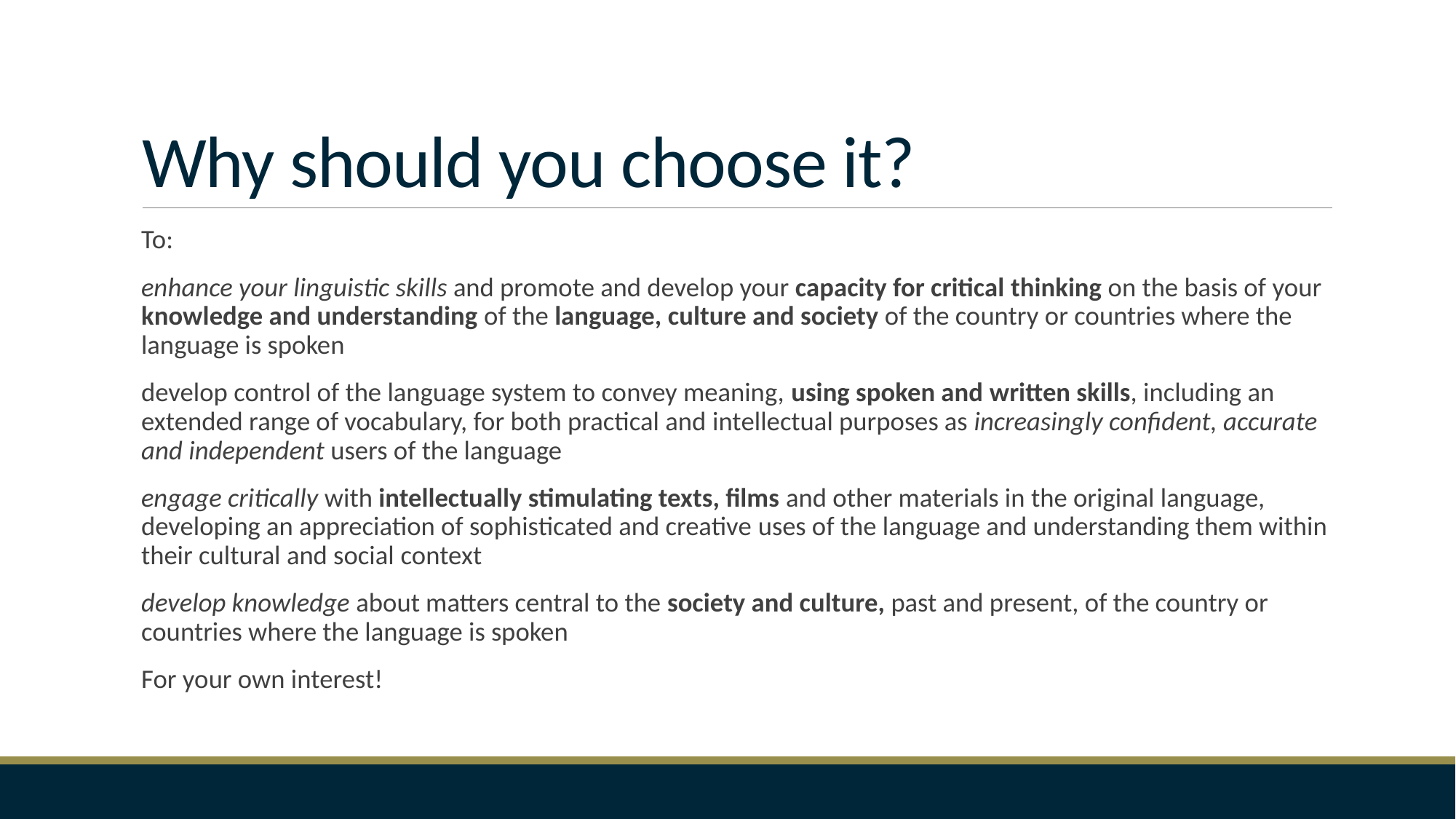

# Why should you choose it?
To:
enhance your linguistic skills and promote and develop your capacity for critical thinking on the basis of your knowledge and understanding of the language, culture and society of the country or countries where the language is spoken ​
develop control of the language system to convey meaning, using spoken and written skills, including an extended range of vocabulary, for both practical and intellectual purposes as increasingly confident, accurate and independent users of the language  ​
engage critically with intellectually stimulating texts, films and other materials in the original language, developing an appreciation of sophisticated and creative uses of the language and understanding them within their cultural and social context  ​
develop knowledge about matters central to the society and culture, past and present, of the country or countries where the language is spoken ​
For your own interest!